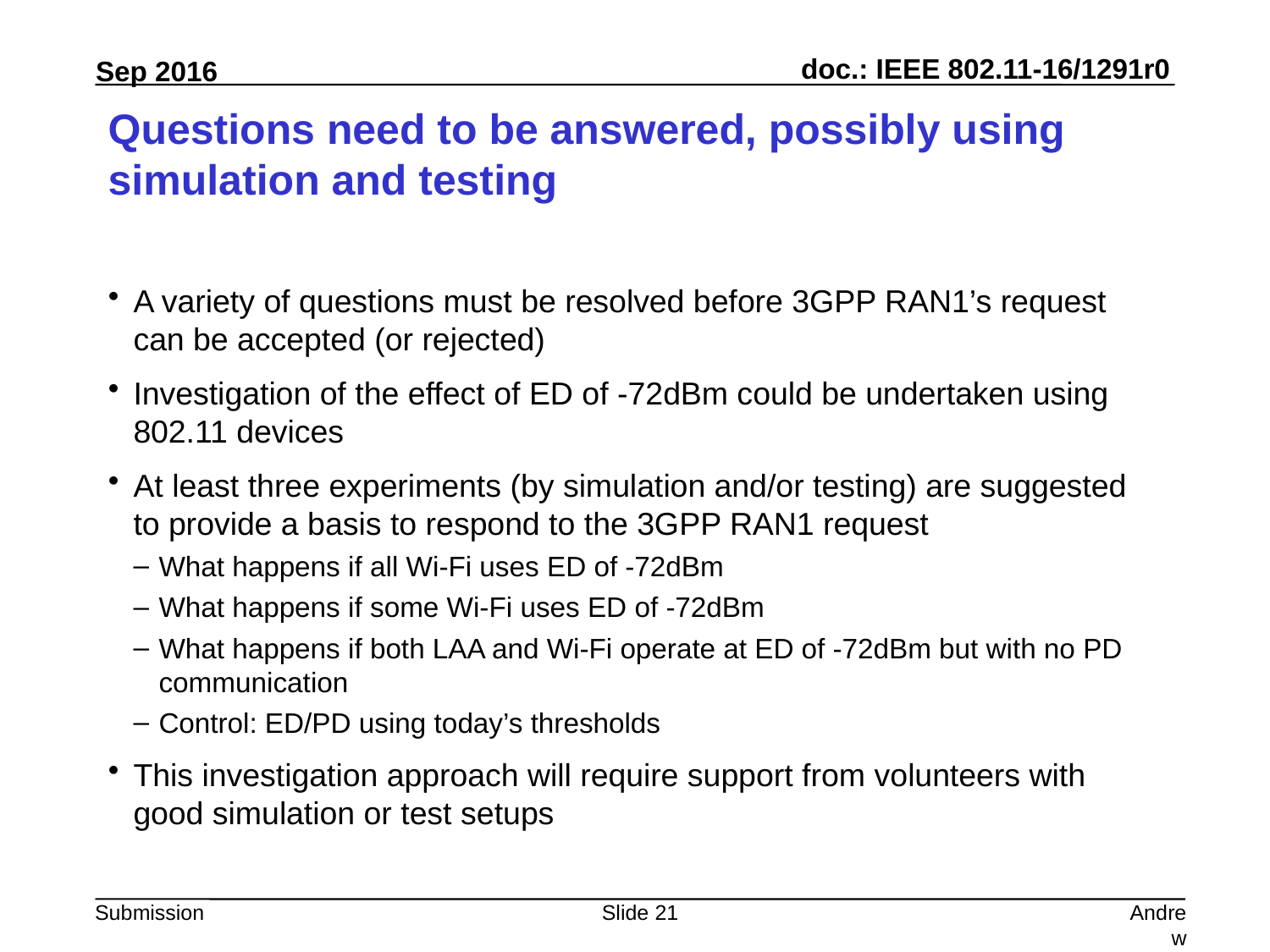

# Questions need to be answered, possibly using simulation and testing
A variety of questions must be resolved before 3GPP RAN1’s request can be accepted (or rejected)
Investigation of the effect of ED of -72dBm could be undertaken using 802.11 devices
At least three experiments (by simulation and/or testing) are suggested to provide a basis to respond to the 3GPP RAN1 request
What happens if all Wi-Fi uses ED of -72dBm
What happens if some Wi-Fi uses ED of -72dBm
What happens if both LAA and Wi-Fi operate at ED of -72dBm but with no PD communication
Control: ED/PD using today’s thresholds
This investigation approach will require support from volunteers with good simulation or test setups
Slide 21
Andrew Myles, Cisco